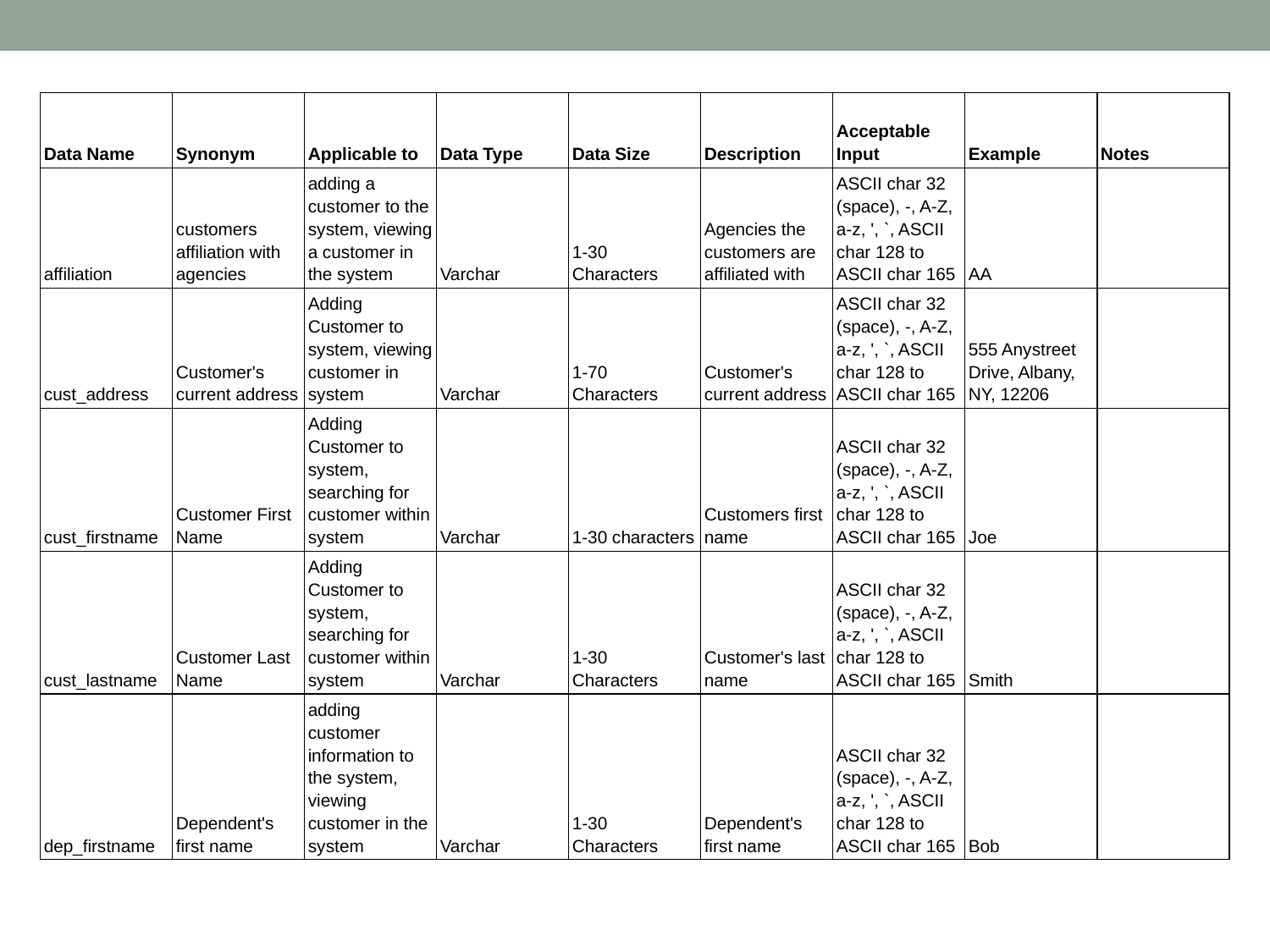

| Data Name | Synonym | Applicable to | Data Type | Data Size | Description | Acceptable Input | Example | Notes |
| --- | --- | --- | --- | --- | --- | --- | --- | --- |
| affiliation | customers affiliation with agencies | adding a customer to the system, viewing a customer in the system | Varchar | 1-30 Characters | Agencies the customers are affiliated with | ASCII char 32 (space), -, A-Z, a-z, ', `, ASCII char 128 to ASCII char 165 | AA |  |
| cust\_address | Customer's current address | Adding Customer to system, viewing customer in system | Varchar | 1-70 Characters | Customer's current address | ASCII char 32 (space), -, A-Z, a-z, ', `, ASCII char 128 to ASCII char 165 | 555 Anystreet Drive, Albany, NY, 12206 |  |
| cust\_firstname | Customer First Name | Adding Customer to system, searching for customer within system | Varchar | 1-30 characters | Customers first name | ASCII char 32 (space), -, A-Z, a-z, ', `, ASCII char 128 to ASCII char 165 | Joe |  |
| cust\_lastname | Customer Last Name | Adding Customer to system, searching for customer within system | Varchar | 1-30 Characters | Customer's last name | ASCII char 32 (space), -, A-Z, a-z, ', `, ASCII char 128 to ASCII char 165 | Smith |  |
| dep\_firstname | Dependent's first name | adding customer information to the system, viewing customer in the system | Varchar | 1-30 Characters | Dependent's first name | ASCII char 32 (space), -, A-Z, a-z, ', `, ASCII char 128 to ASCII char 165 | Bob |  |